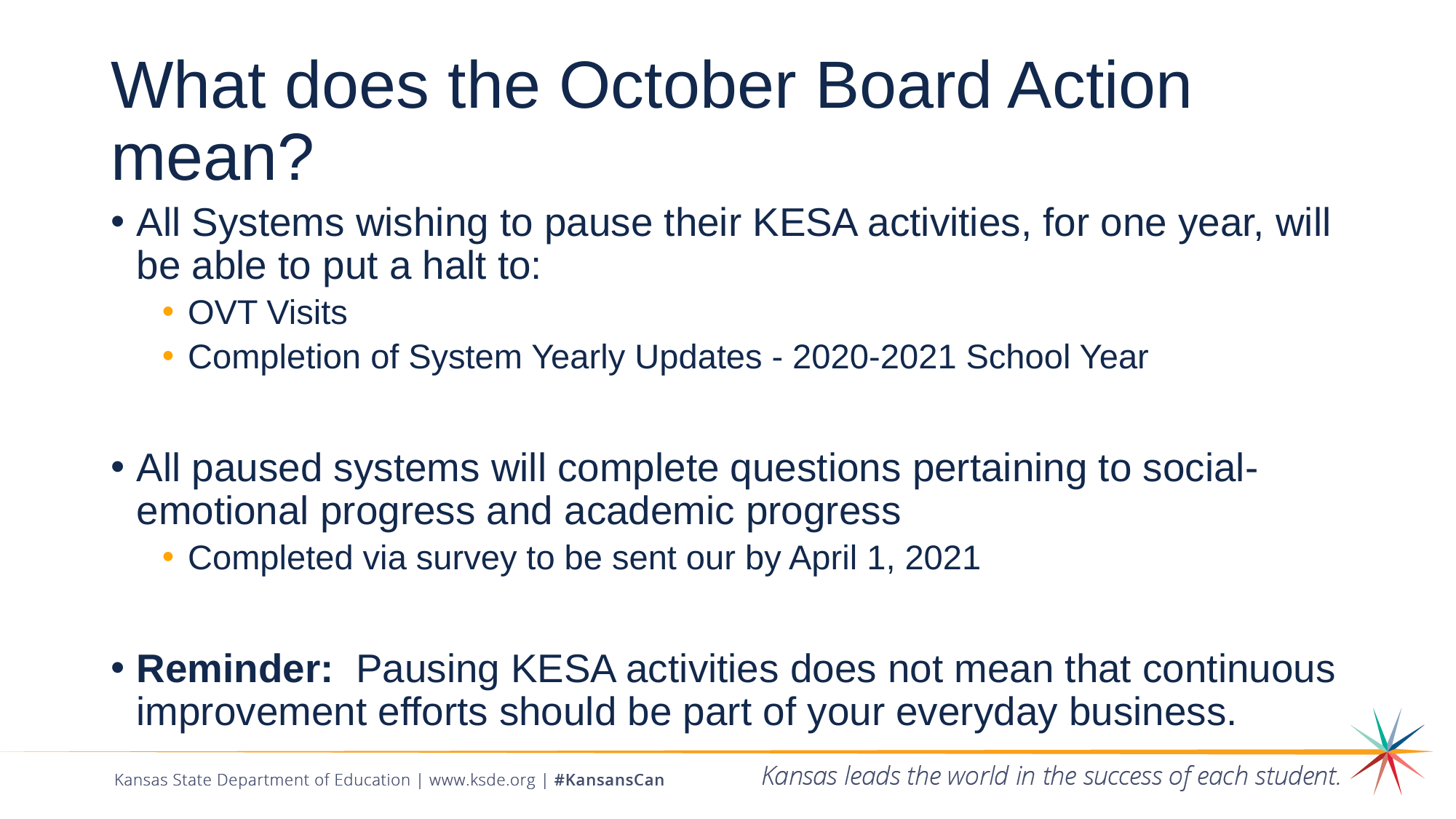

# What does the October Board Action mean?
All Systems wishing to pause their KESA activities, for one year, will be able to put a halt to:
OVT Visits
Completion of System Yearly Updates - 2020-2021 School Year

All paused systems will complete questions pertaining to social-emotional progress and academic progress
Completed via survey to be sent our by April 1, 2021

Reminder:  Pausing KESA activities does not mean that continuous improvement efforts should be part of your everyday business.